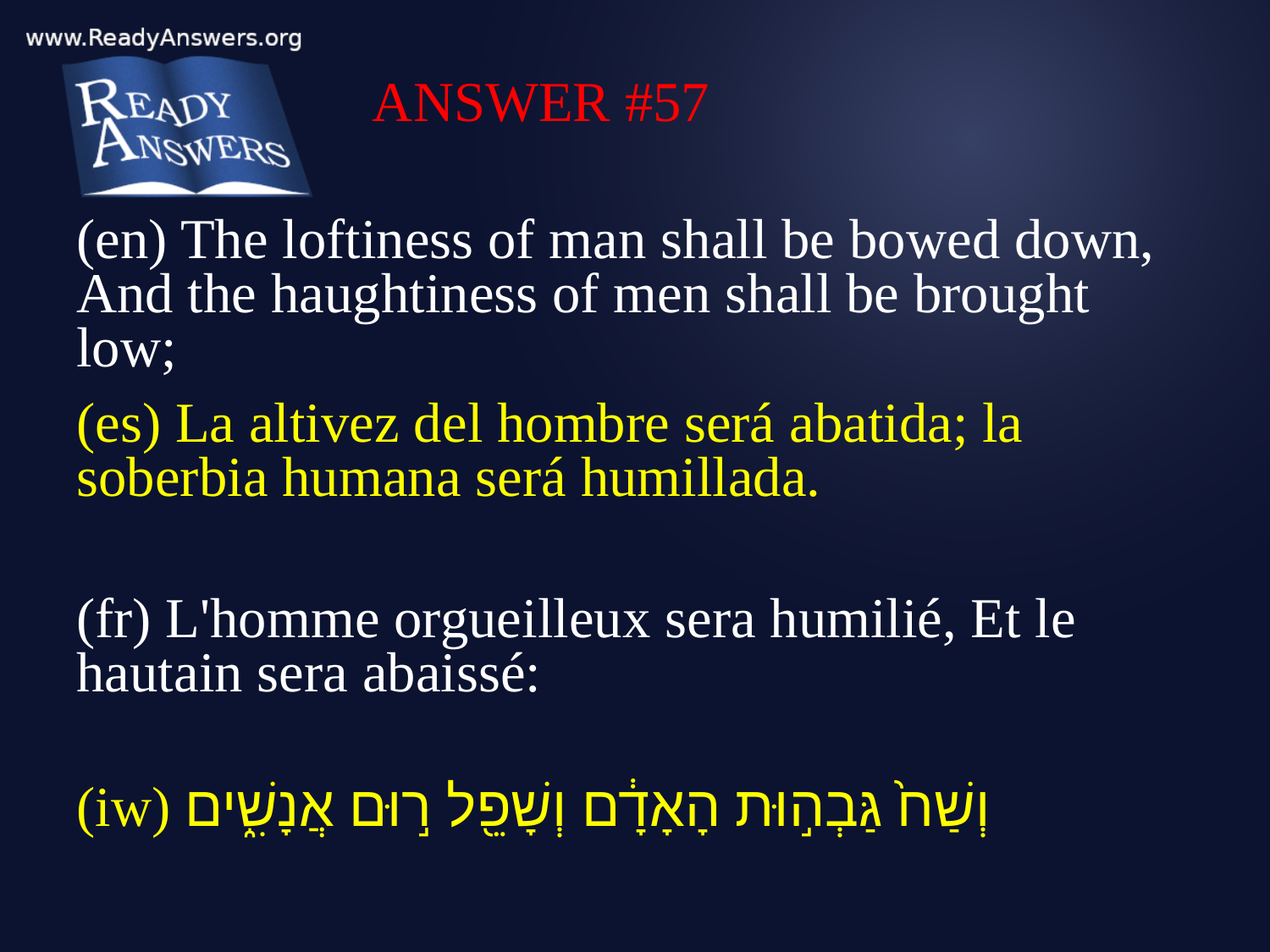

ANSWER #57
(en) The loftiness of man shall be bowed down, And the haughtiness of men shall be brought low;
(es) La altivez del hombre será abatida; la soberbia humana será humillada.
(fr) L'homme orgueilleux sera humilié, Et le hautain sera abaissé:
(iw) וְשַׁח֙ גַּבְה֣וּת הָאָדָ֔ם וְשָׁפֵ֖ל ר֣וּם אֲנָשִׁ֑ים